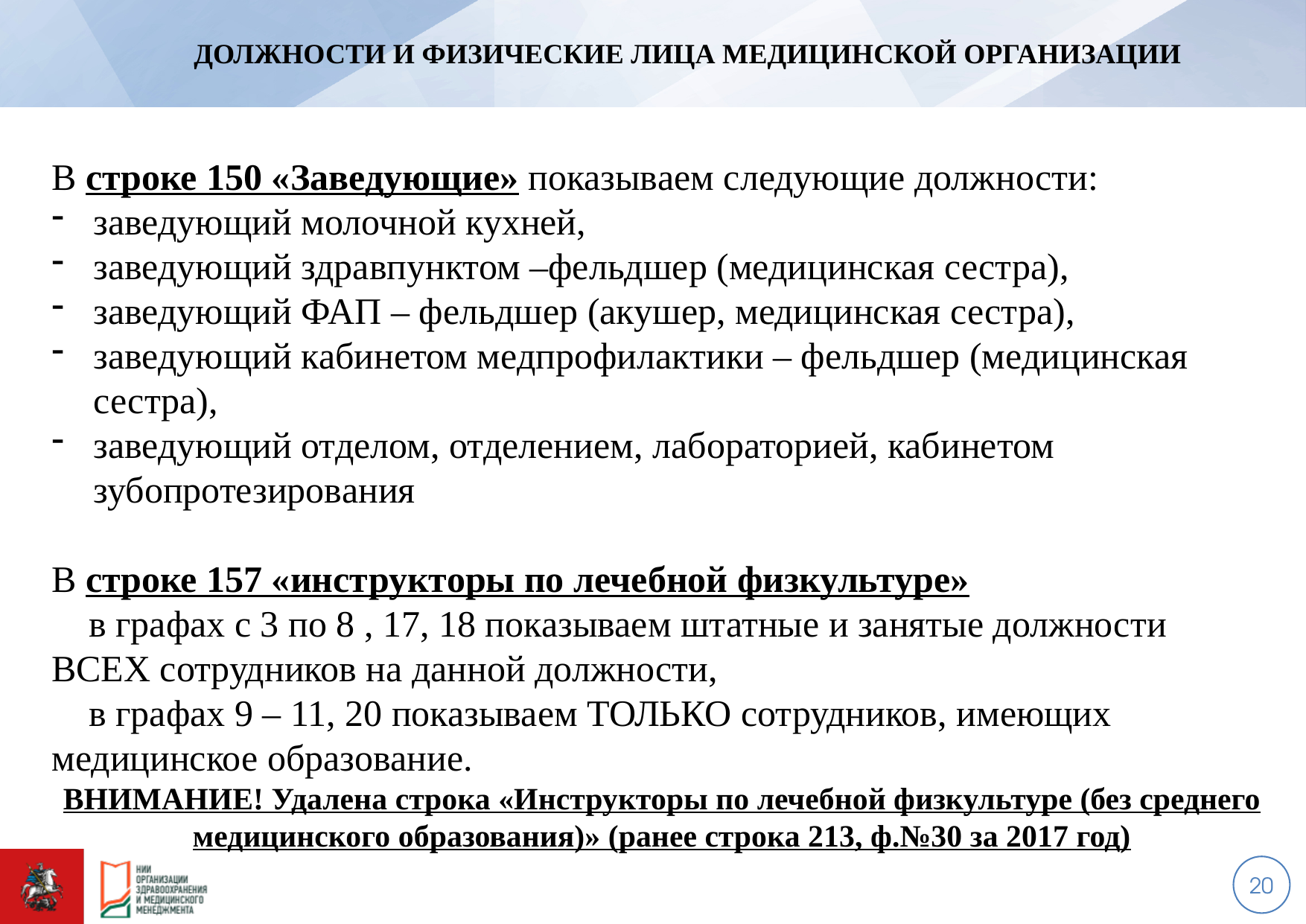

# Должности и физические лица медицинской организации
В строке 150 «Заведующие» показываем следующие должности:
заведующий молочной кухней,
заведующий здравпунктом –фельдшер (медицинская сестра),
заведующий ФАП – фельдшер (акушер, медицинская сестра),
заведующий кабинетом медпрофилактики – фельдшер (медицинская сестра),
заведующий отделом, отделением, лабораторией, кабинетом зубопротезирования

В строке 157 «инструкторы по лечебной физкультуре»
    в графах с 3 по 8 , 17, 18 показываем штатные и занятые должности ВСЕХ сотрудников на данной должности,
    в графах 9 – 11, 20 показываем ТОЛЬКО сотрудников, имеющих медицинское образование.
ВНИМАНИЕ! Удалена строка «Инструкторы по лечебной физкультуре (без среднего медицинского образования)» (ранее строка 213, ф.№30 за 2017 год)